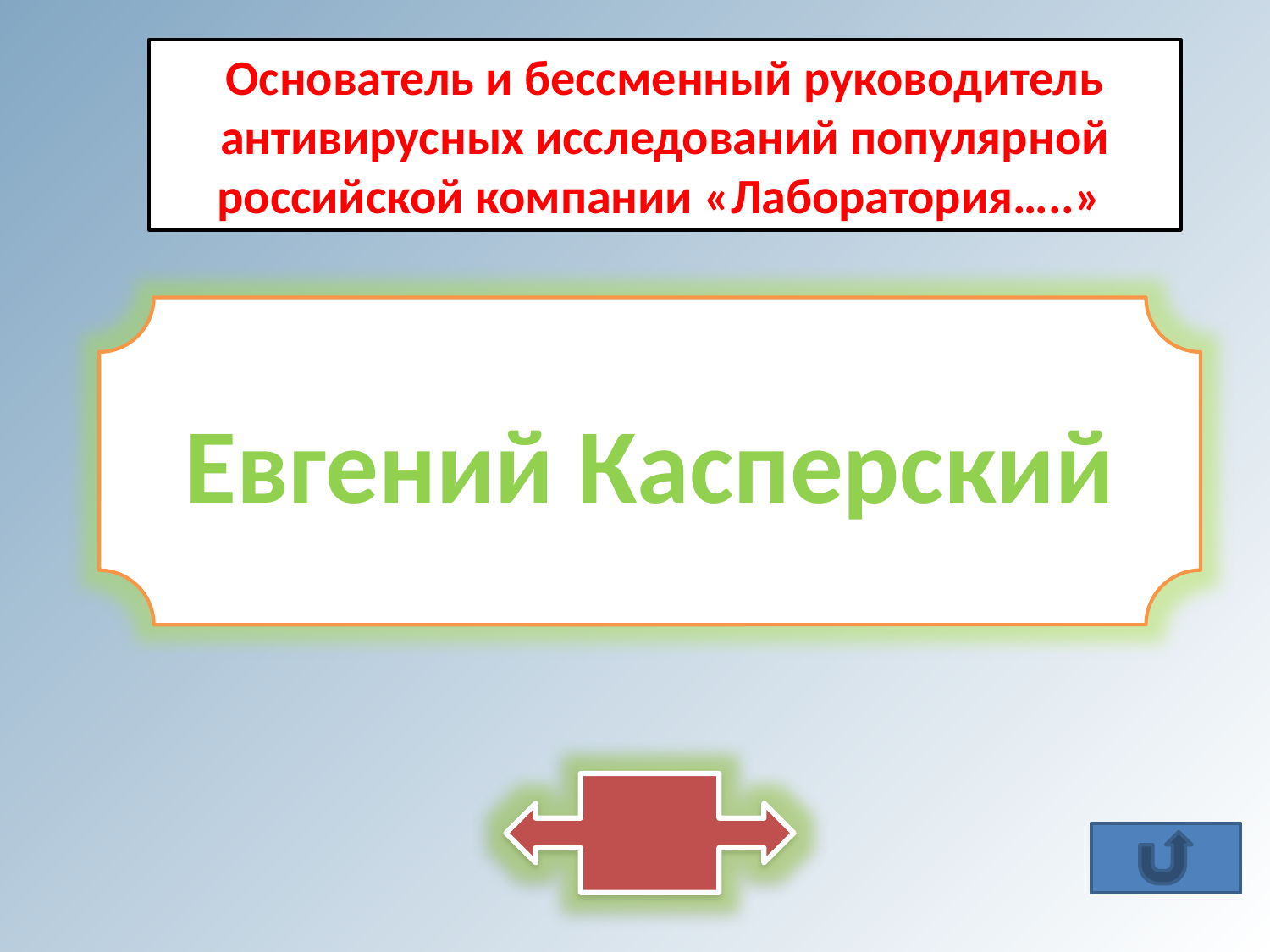

Основатель и бессменный руководитель антивирусных исследований популярной российской компании «Лаборатория…..»
Евгений Касперский